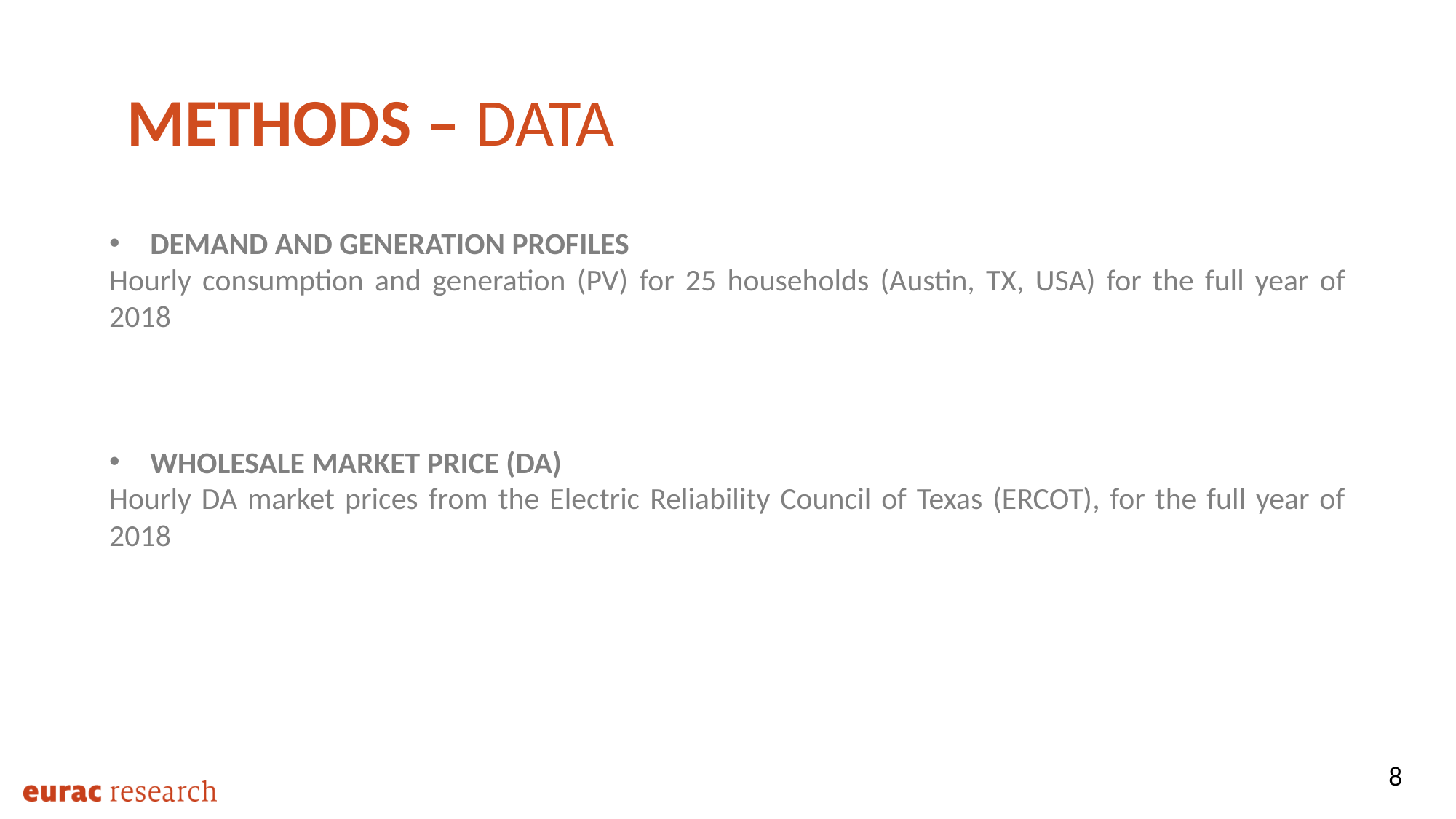

METHODS – DATA

DEMAND AND GENERATION PROFILES
Hourly consumption and generation (PV) for 25 households (Austin, TX, USA) for the full year of 2018

WHOLESALE MARKET PRICE (DA)
Hourly DA market prices from the Electric Reliability Council of Texas (ERCOT), for the full year of 2018

8